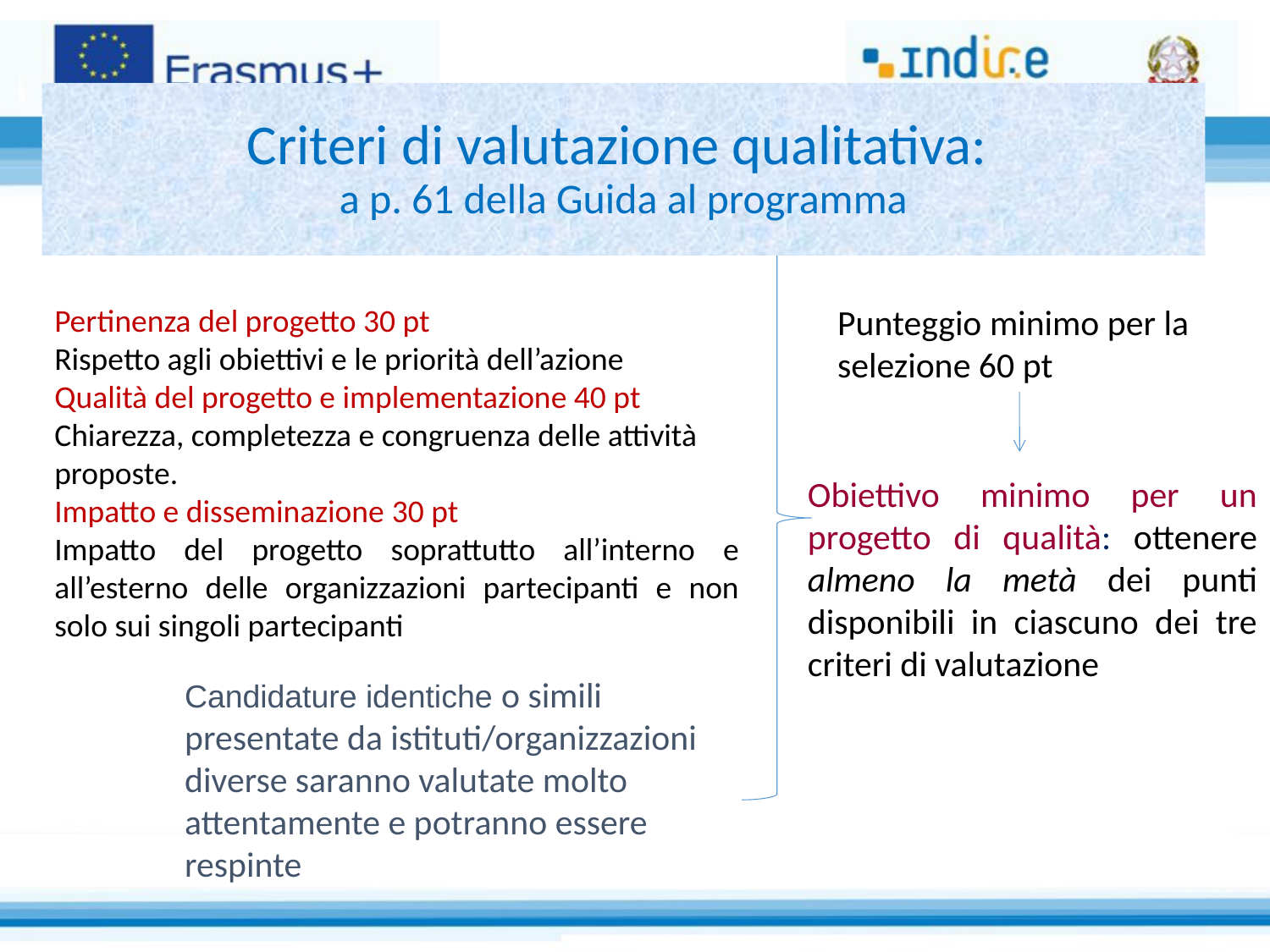

Criteri di valutazione qualitativa:
a p. 61 della Guida al programma

Pertinenza del progetto 30 pt
Rispetto agli obiettivi e le priorità dell’azione
Qualità del progetto e implementazione 40 pt
Chiarezza, completezza e congruenza delle attività proposte.
Impatto e disseminazione 30 pt
Impatto del progetto soprattutto all’interno e all’esterno delle organizzazioni partecipanti e non solo sui singoli partecipanti

Punteggio minimo per la selezione 60 pt
Obiettivo minimo per un progetto di qualità: ottenere almeno la metà dei punti disponibili in ciascuno dei tre criteri di valutazione
Candidature identiche o simili presentate da istituti/organizzazioni diverse saranno valutate molto attentamente e potranno essere respinte